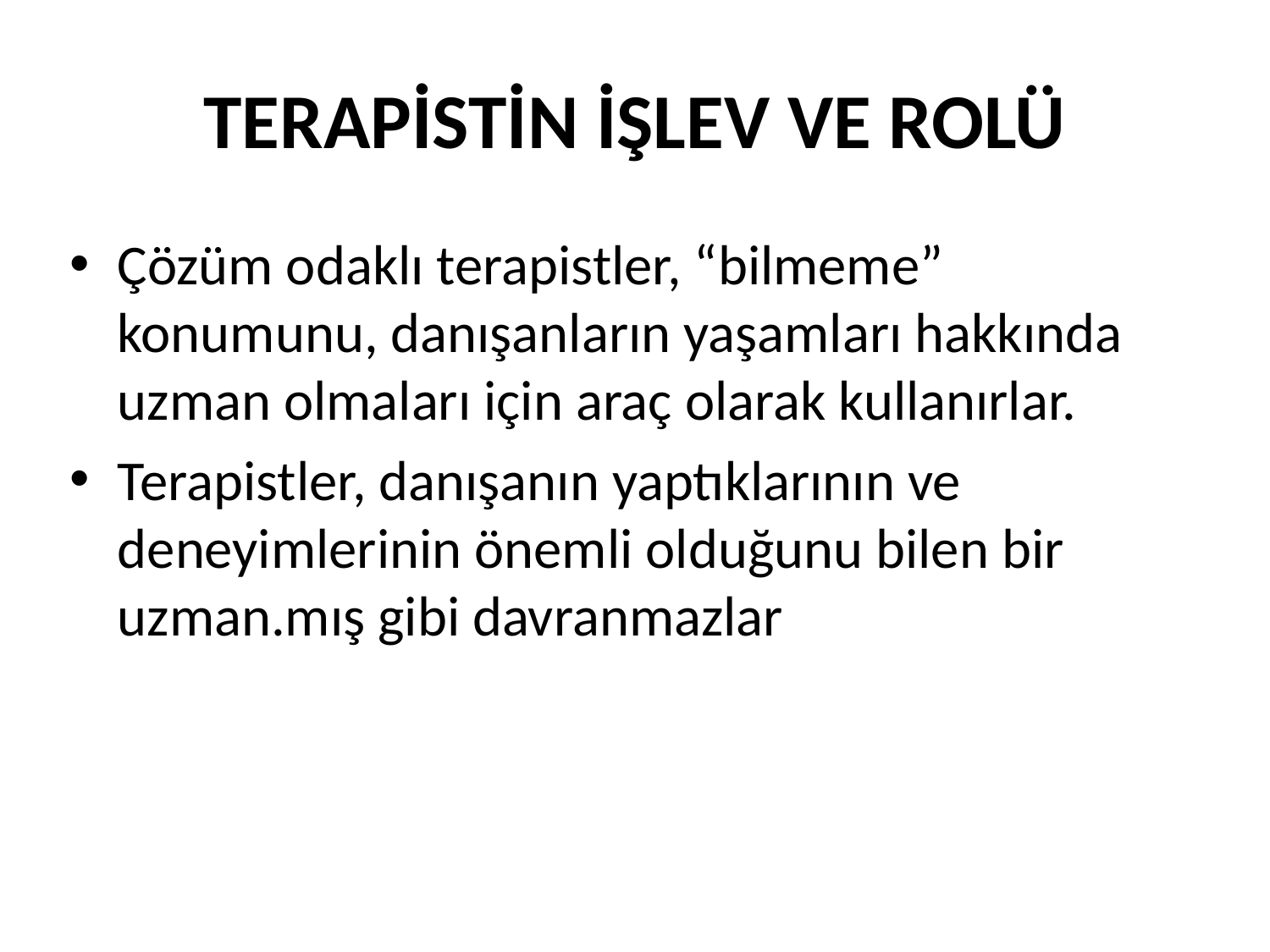

# TERAPİSTİN İŞLEV VE ROLÜ
Çözüm odaklı terapistler, “bilmeme” konumunu, danışanların yaşamları hakkında uzman olmaları için araç olarak kullanırlar.
Terapistler, danışanın yaptıklarının ve deneyimlerinin önemli olduğunu bilen bir uzman.mış gibi davranmazlar